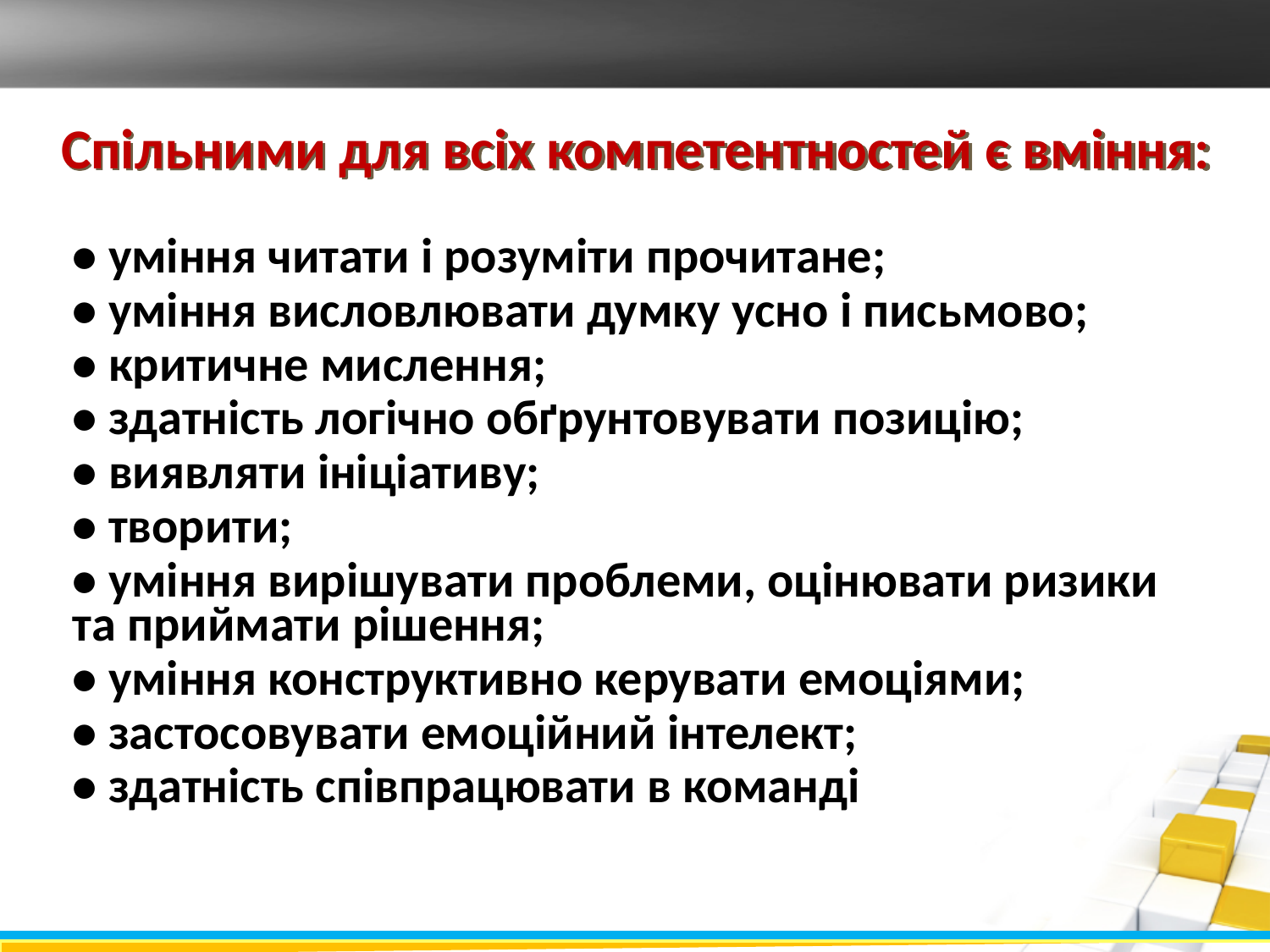

# Спільними для всіх компетентностей є вміння:
• уміння читати і розуміти прочитане;
• уміння висловлювати думку усно і письмово;
• критичне мислення;
• здатність логічно обґрунтовувати позицію;
• виявляти ініціативу;
• творити;
• уміння вирішувати проблеми, оцінювати ризики та приймати рішення;
• уміння конструктивно керувати емоціями;
• застосовувати емоційний інтелект;
• здатність співпрацювати в команді